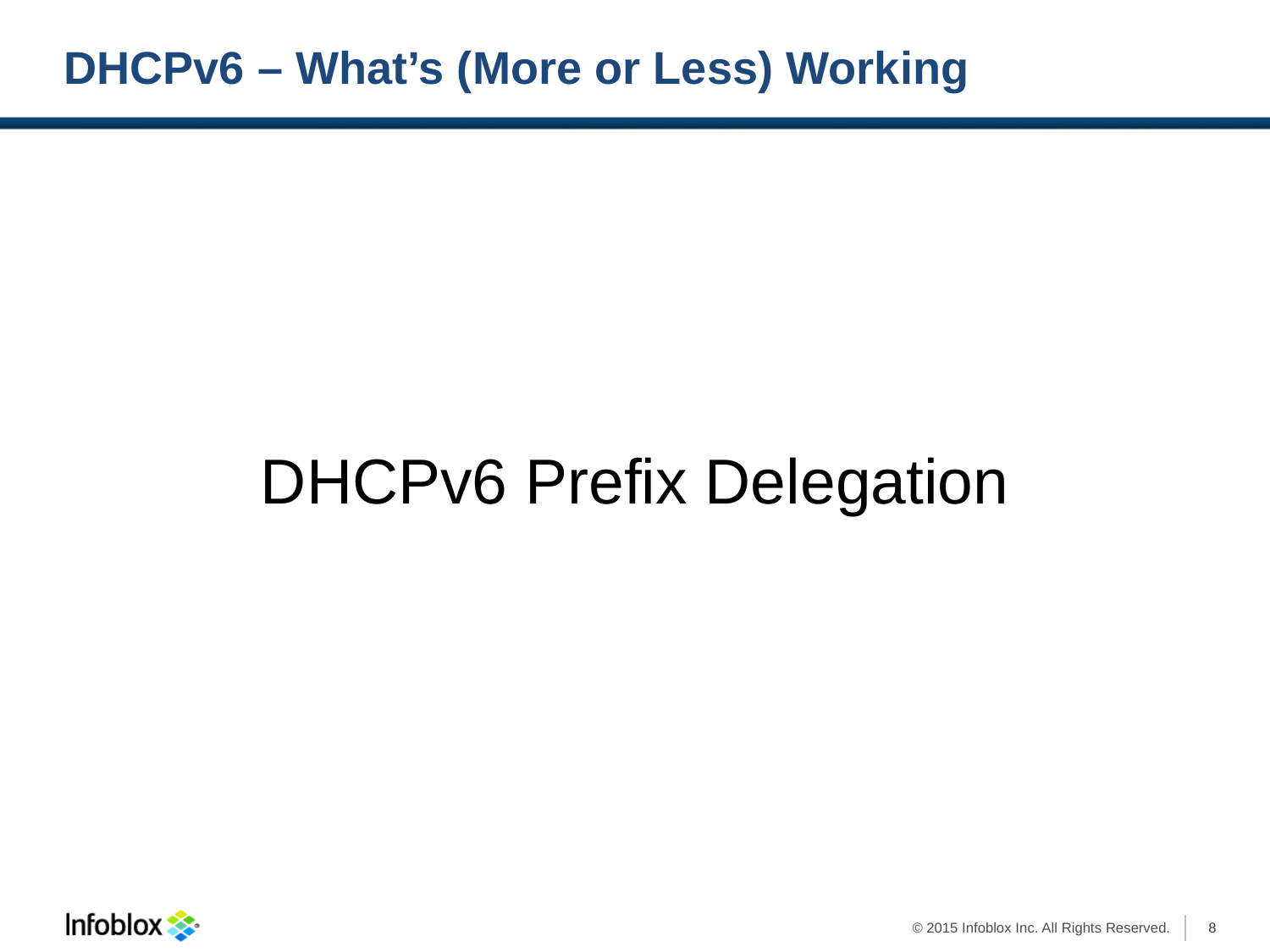

# DHCPv6 – What’s (More or Less) Working
DHCPv6 Prefix Delegation
8